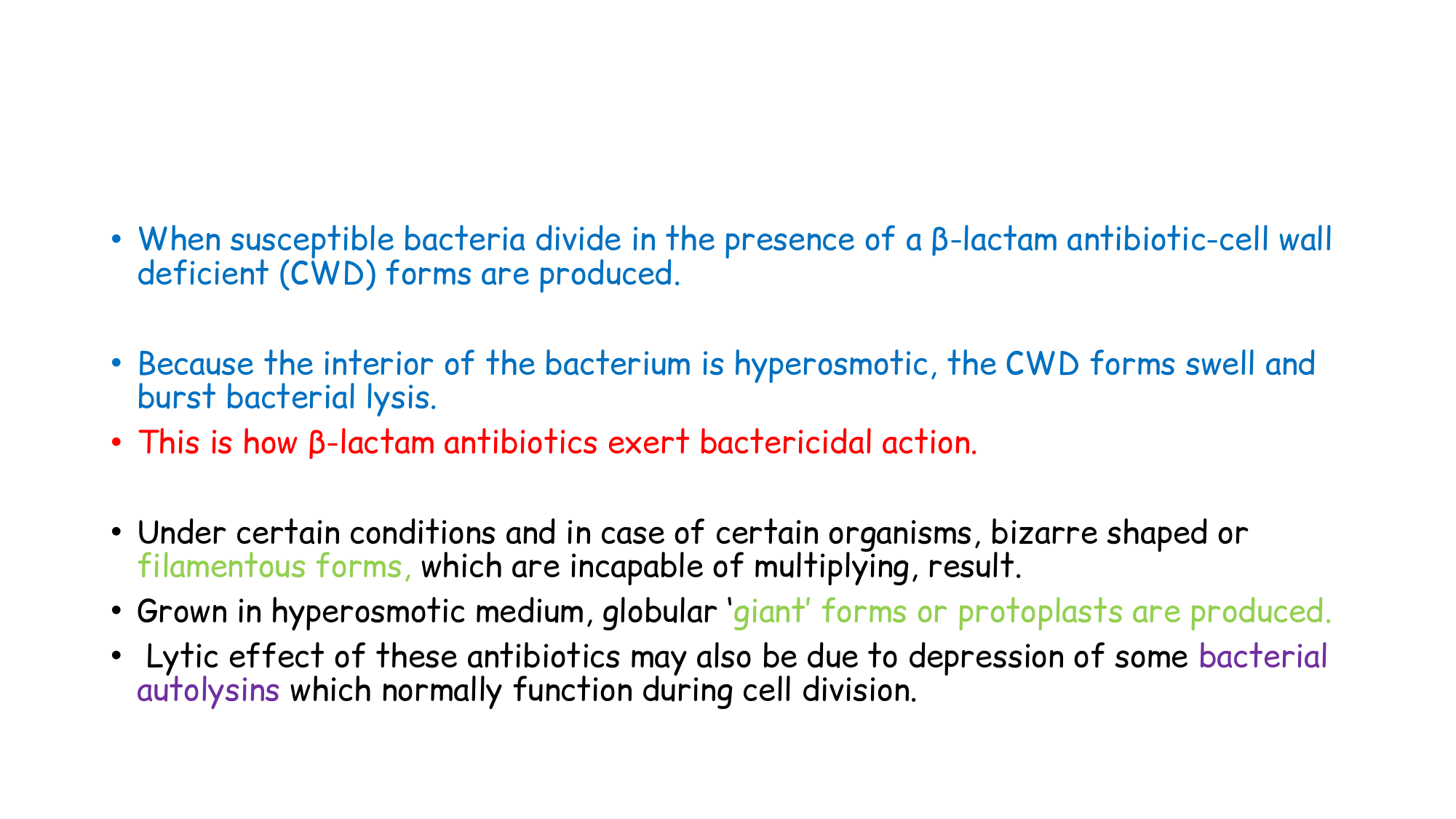

When susceptible bacteria divide in the presence of a β-lactam antibiotic-cell wall deficient (CWD) forms are produced.

Because the interior of the bacterium is hyperosmotic, the CWD forms swell and burst bacterial lysis.
This is how β-lactam antibiotics exert bactericidal action.

Under certain conditions and in case of certain organisms, bizarre shaped or filamentous forms, which are incapable of multiplying, result.
Grown in hyperosmotic medium, globular ‘giant’ forms or protoplasts are produced.
 Lytic effect of these antibiotics may also be due to depression of some bacterial autolysins which normally function during cell division.